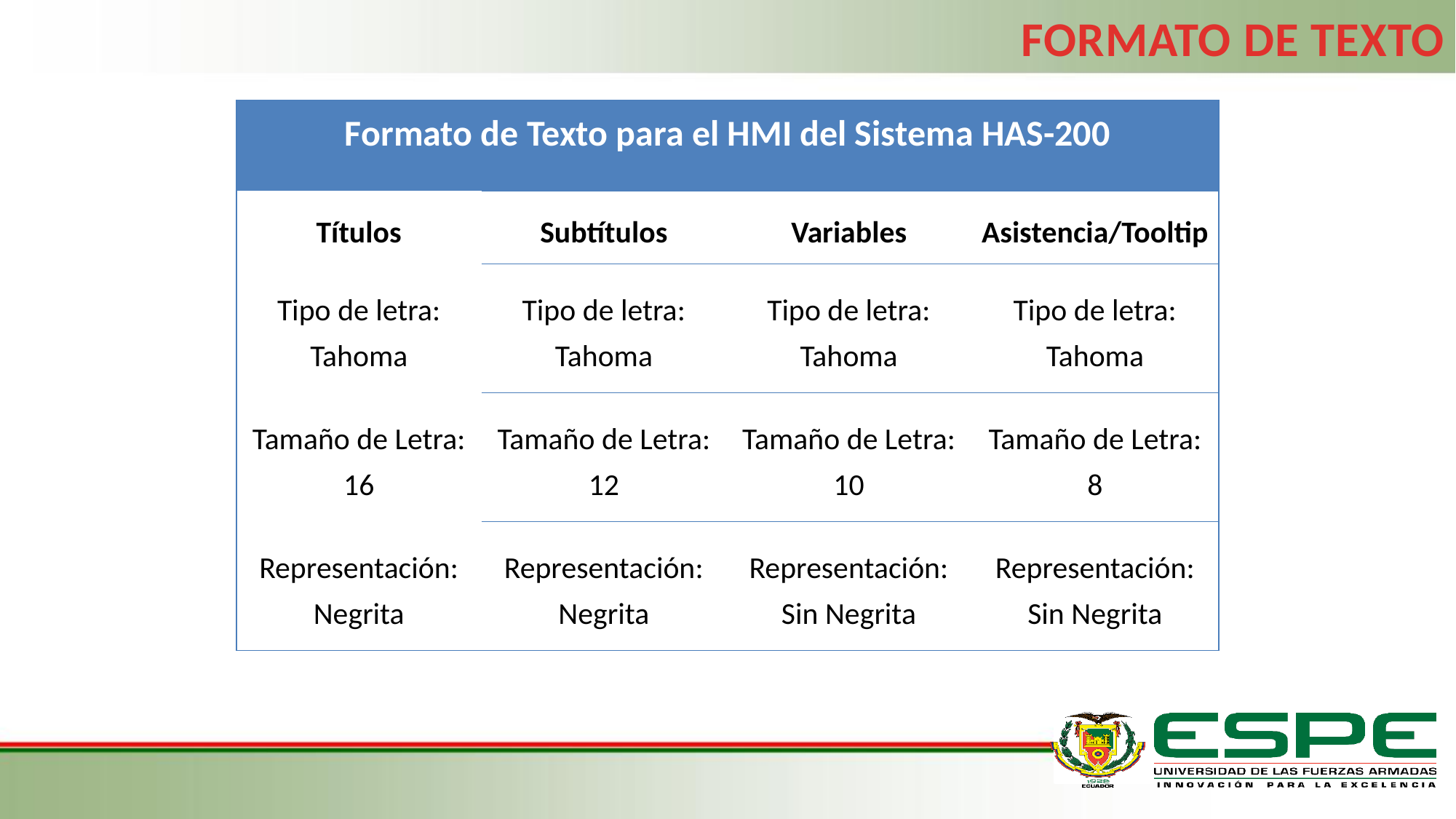

FORMATO DE TEXTO
| Formato de Texto para el HMI del Sistema HAS-200 |  |  |  |
| --- | --- | --- | --- |
| Títulos | Subtítulos | Variables | Asistencia/Tooltip |
| Tipo de letra: Tahoma | Tipo de letra: Tahoma | Tipo de letra: Tahoma | Tipo de letra: Tahoma |
| Tamaño de Letra: 16 | Tamaño de Letra: 12 | Tamaño de Letra: 10 | Tamaño de Letra: 8 |
| Representación: Negrita | Representación: Negrita | Representación: Sin Negrita | Representación: Sin Negrita |